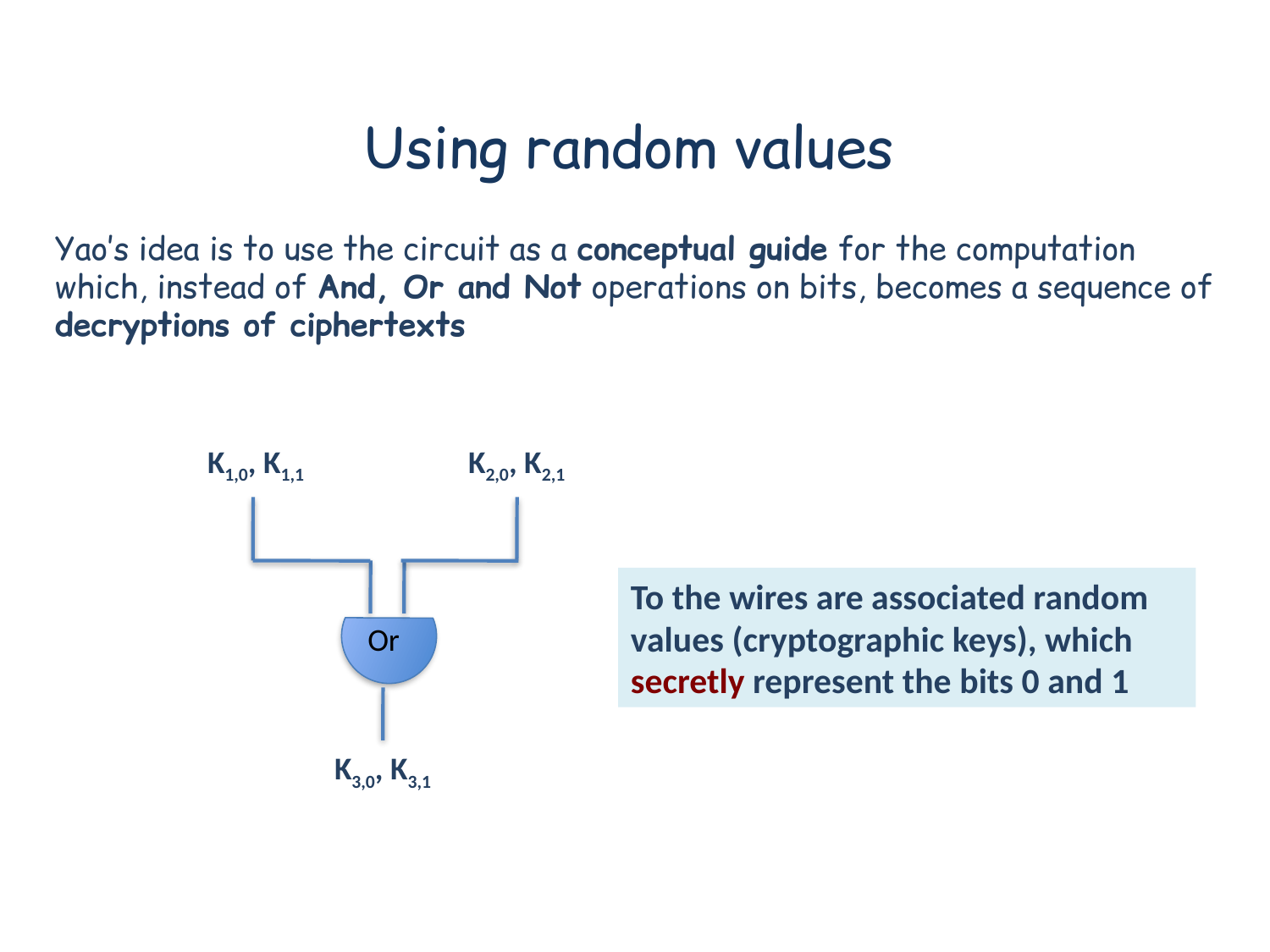

Using random values
Yao’s idea is to use the circuit as a conceptual guide for the computation which, instead of And, Or and Not operations on bits, becomes a sequence of decryptions of ciphertexts
K1,0, K1,1
K2,0, K2,1
To the wires are associated random values (cryptographic keys), which secretly represent the bits 0 and 1

Or
K3,0, K3,1